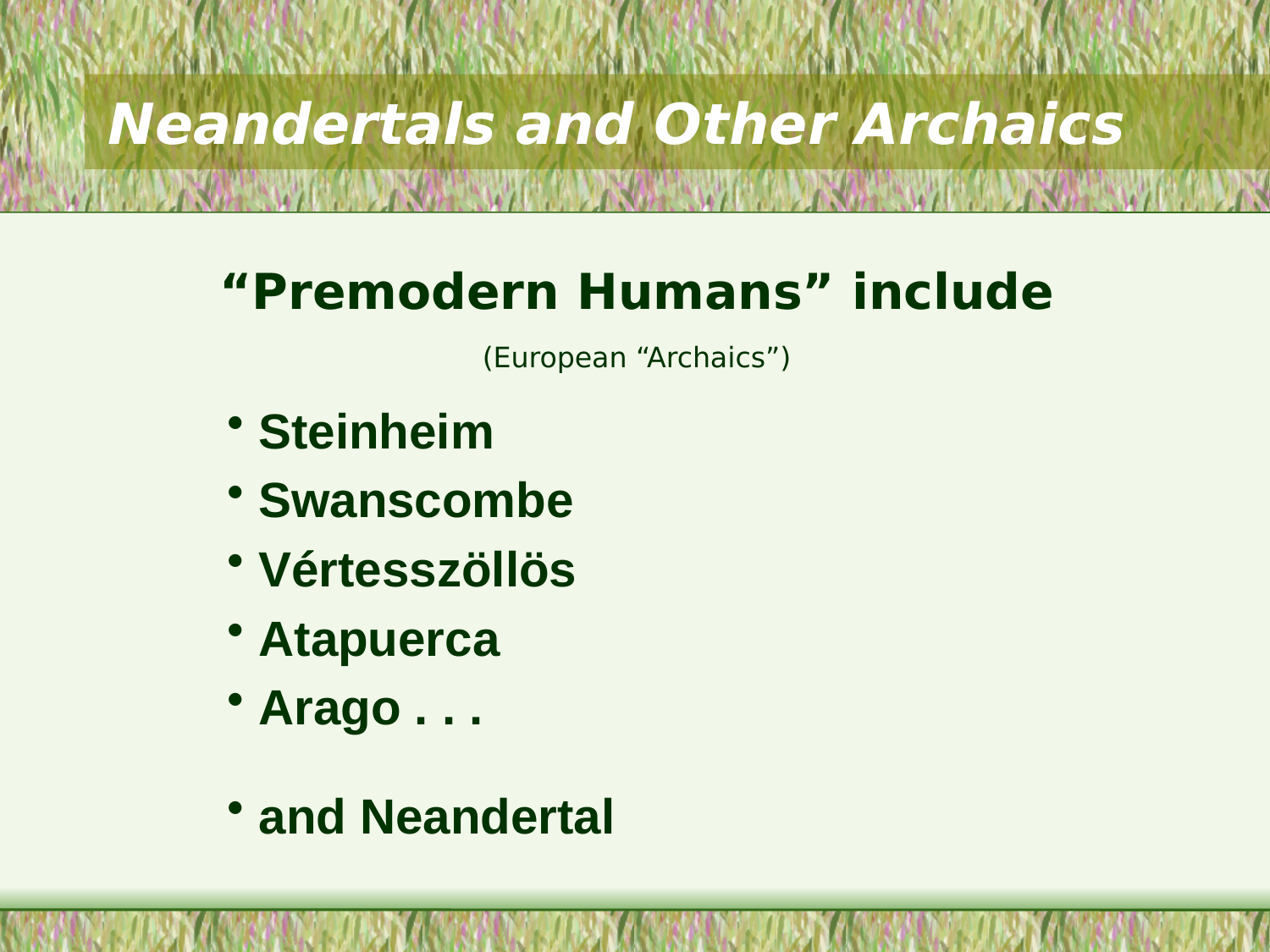

# Neandertals and Other Archaics
“Premodern Humans” include
(European “Archaics”)
Steinheim
Swanscombe
Vértesszöllös
Atapuerca
Arago . . .

and Neandertal